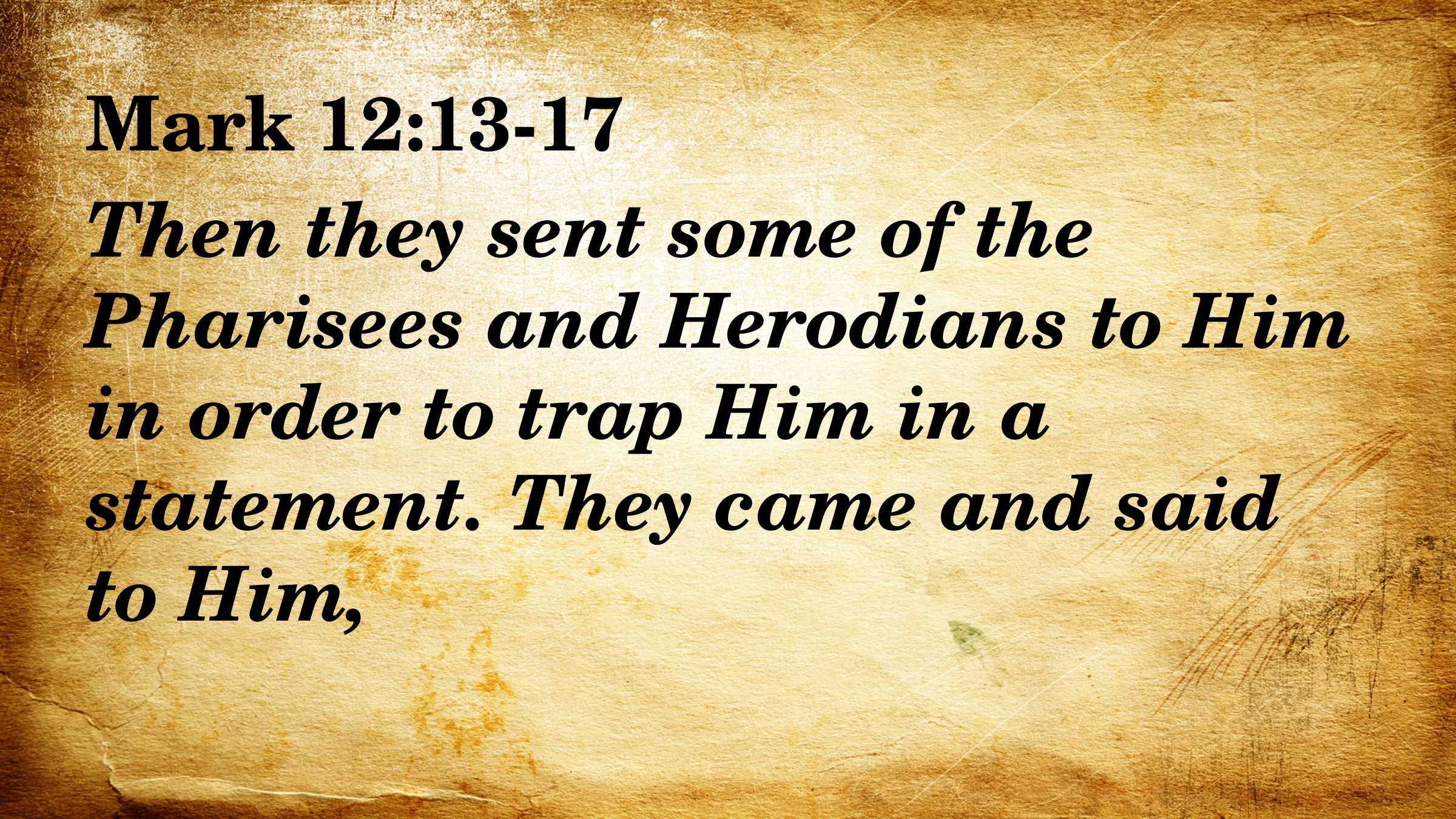

Mark 12:13-17
Then they sent some of the Pharisees and Herodians to Him in order to trap Him in a statement. They came and said to Him,